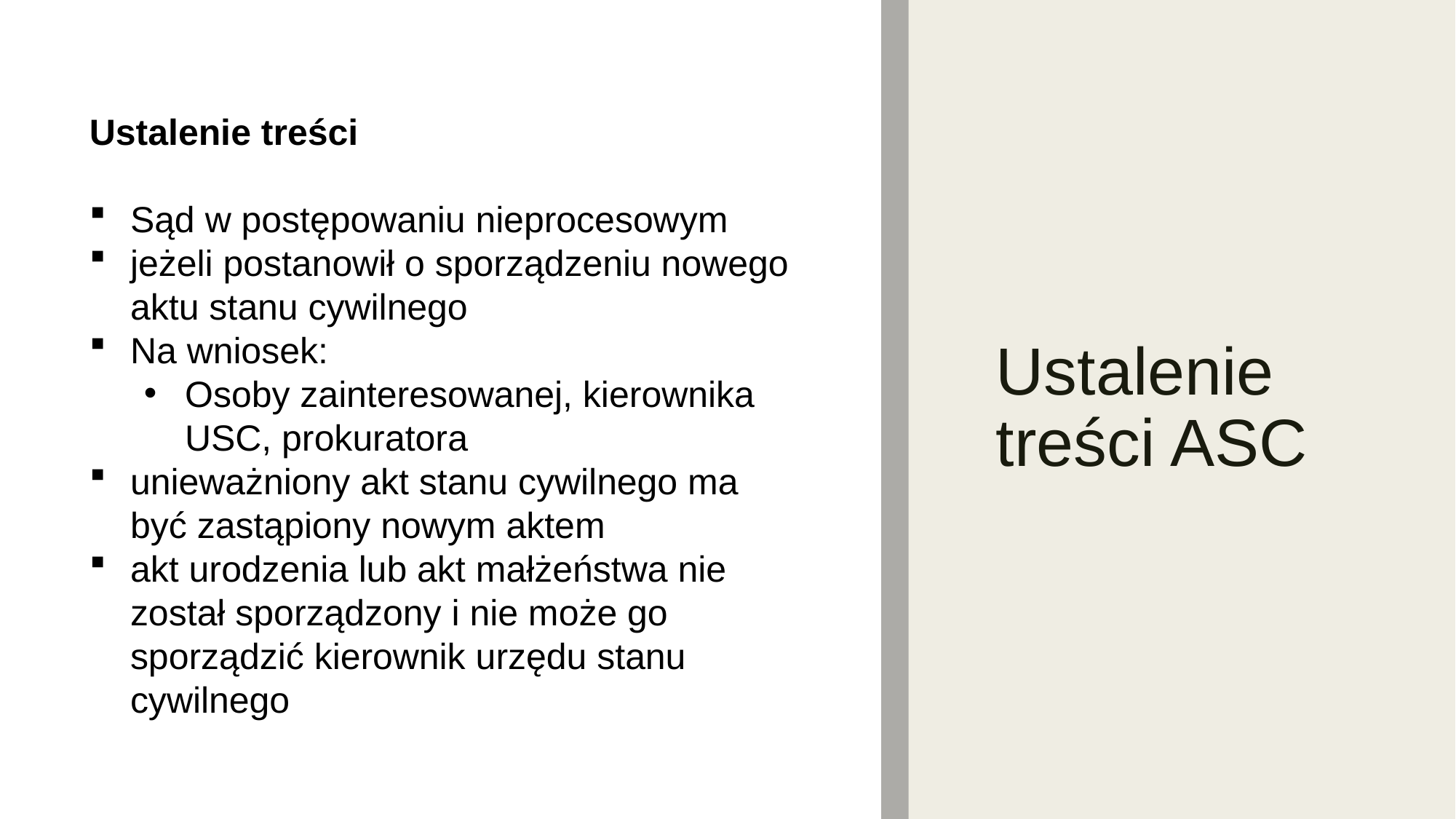

# Ustalenie treści ASC
Ustalenie treści

Sąd w postępowaniu nieprocesowym
jeżeli postanowił o sporządzeniu nowego aktu stanu cywilnego
Na wniosek:
Osoby zainteresowanej, kierownika USC, prokuratora
unieważniony akt stanu cywilnego ma być zastąpiony nowym aktem
akt urodzenia lub akt małżeństwa nie został sporządzony i nie może go sporządzić kierownik urzędu stanu cywilnego